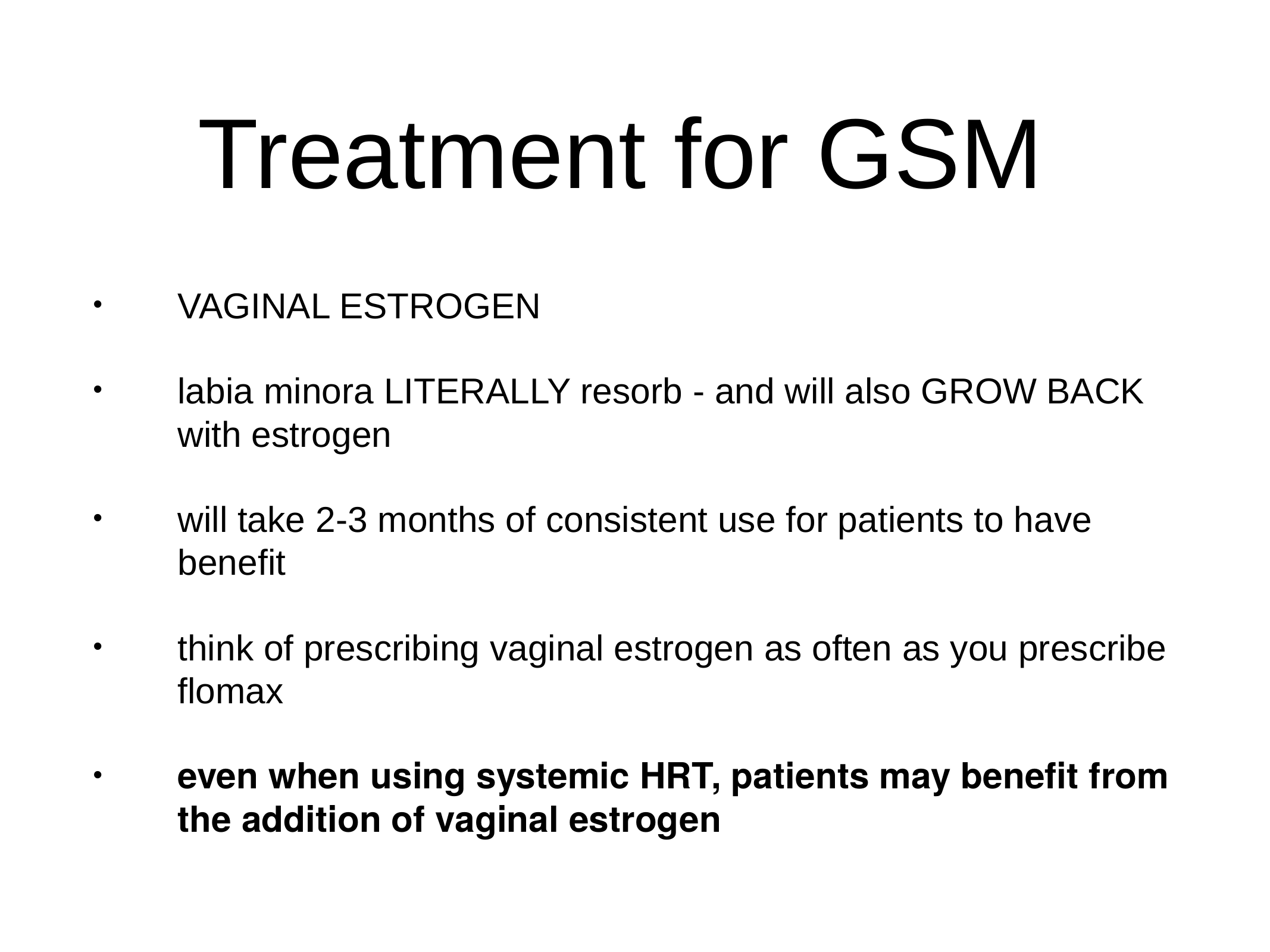

# Treatment for GSM
VAGINAL ESTROGEN
labia minora LITERALLY resorb - and will also GROW BACK with estrogen
will take 2-3 months of consistent use for patients to have benefit
think of prescribing vaginal estrogen as often as you prescribe flomax
even when using systemic HRT, patients may benefit from the addition of vaginal estrogen